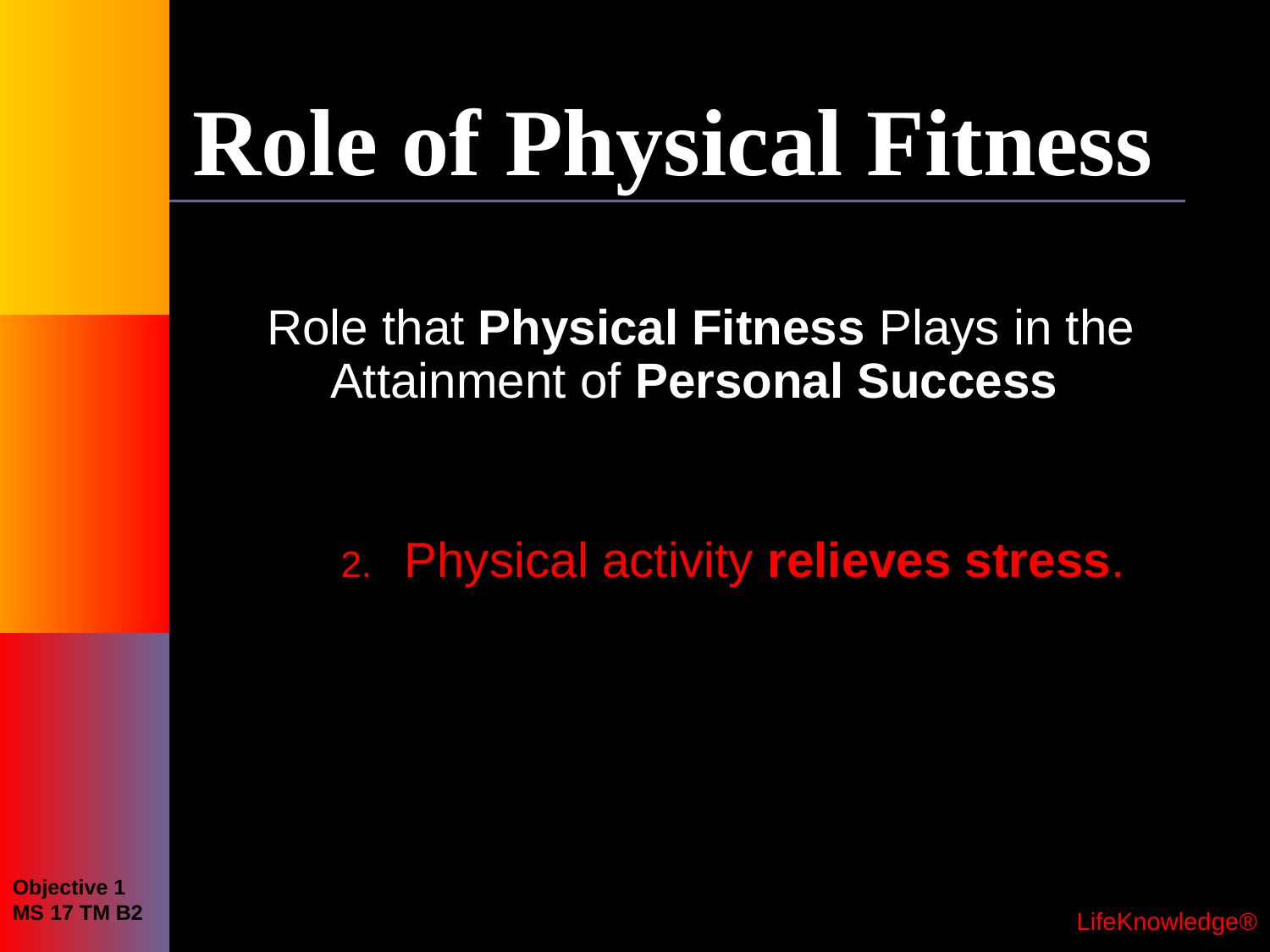

# Role of Physical Fitness
Role that Physical Fitness Plays in the Attainment of Personal Success
Physical activity relieves stress.
Objective 1
MS 17 TM B2
 LifeKnowledge®